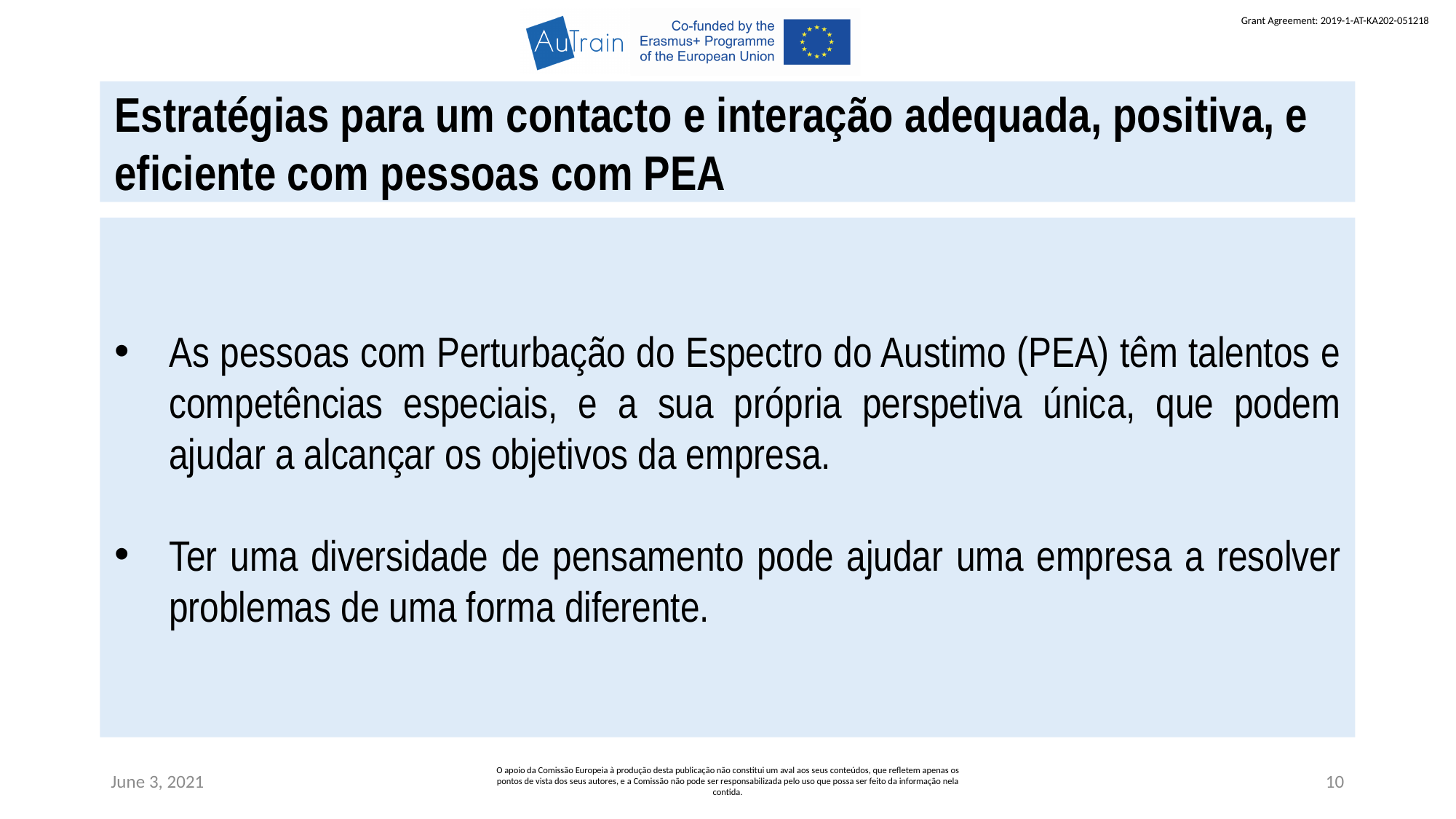

Estratégias para um contacto e interação adequada, positiva, e eficiente com pessoas com PEA

As pessoas com Perturbação do Espectro do Austimo (PEA) têm talentos e competências especiais, e a sua própria perspetiva única, que podem ajudar a alcançar os objetivos da empresa.

Ter uma diversidade de pensamento pode ajudar uma empresa a resolver problemas de uma forma diferente.

June 3, 2021
O apoio da Comissão Europeia à produção desta publicação não constitui um aval aos seus conteúdos, que refletem apenas os pontos de vista dos seus autores, e a Comissão não pode ser responsabilizada pelo uso que possa ser feito da informação nela contida.
10